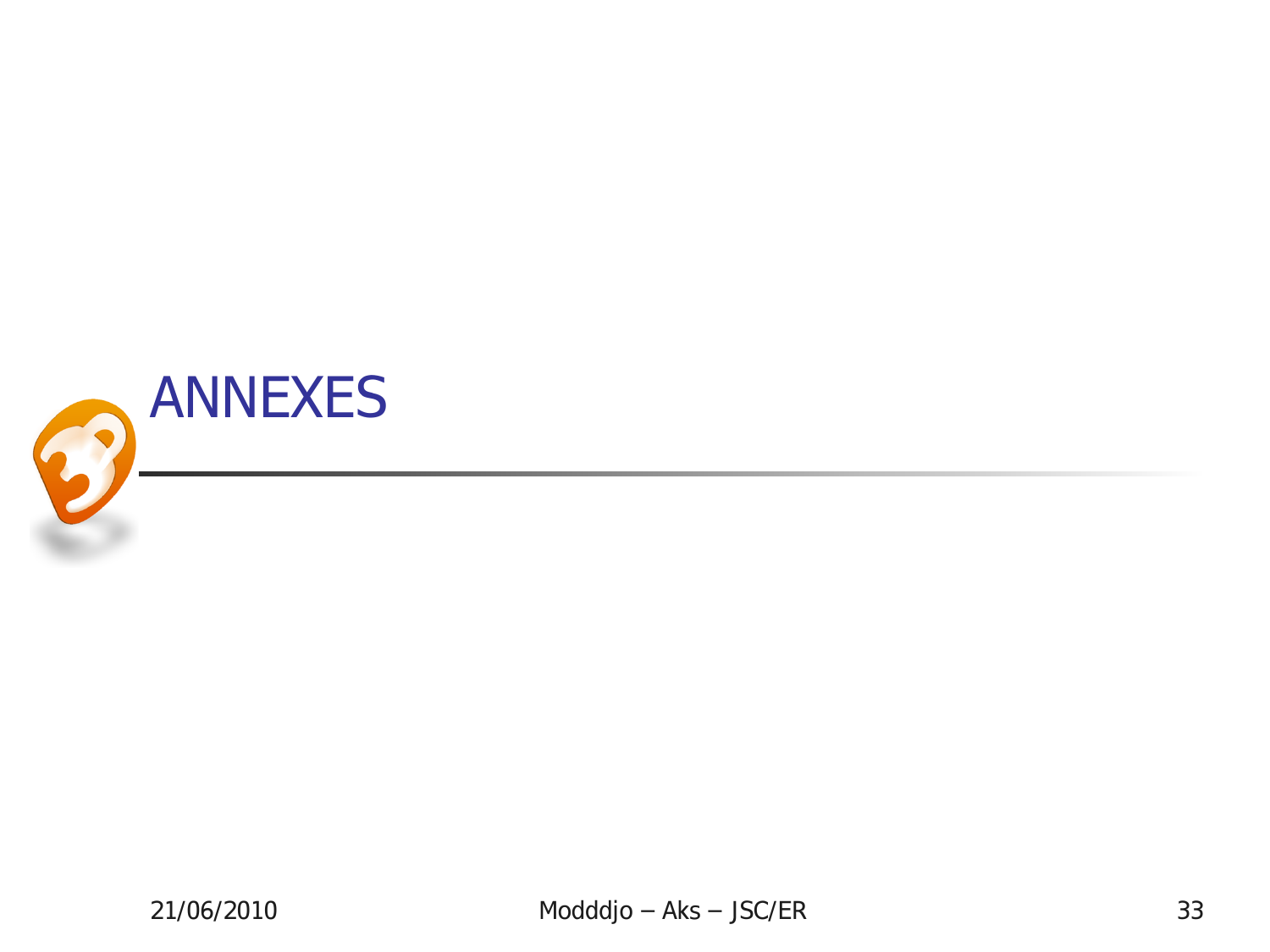

# ANNEXES

21/06/2010
Modddjo – Aks – JSC/ER
33